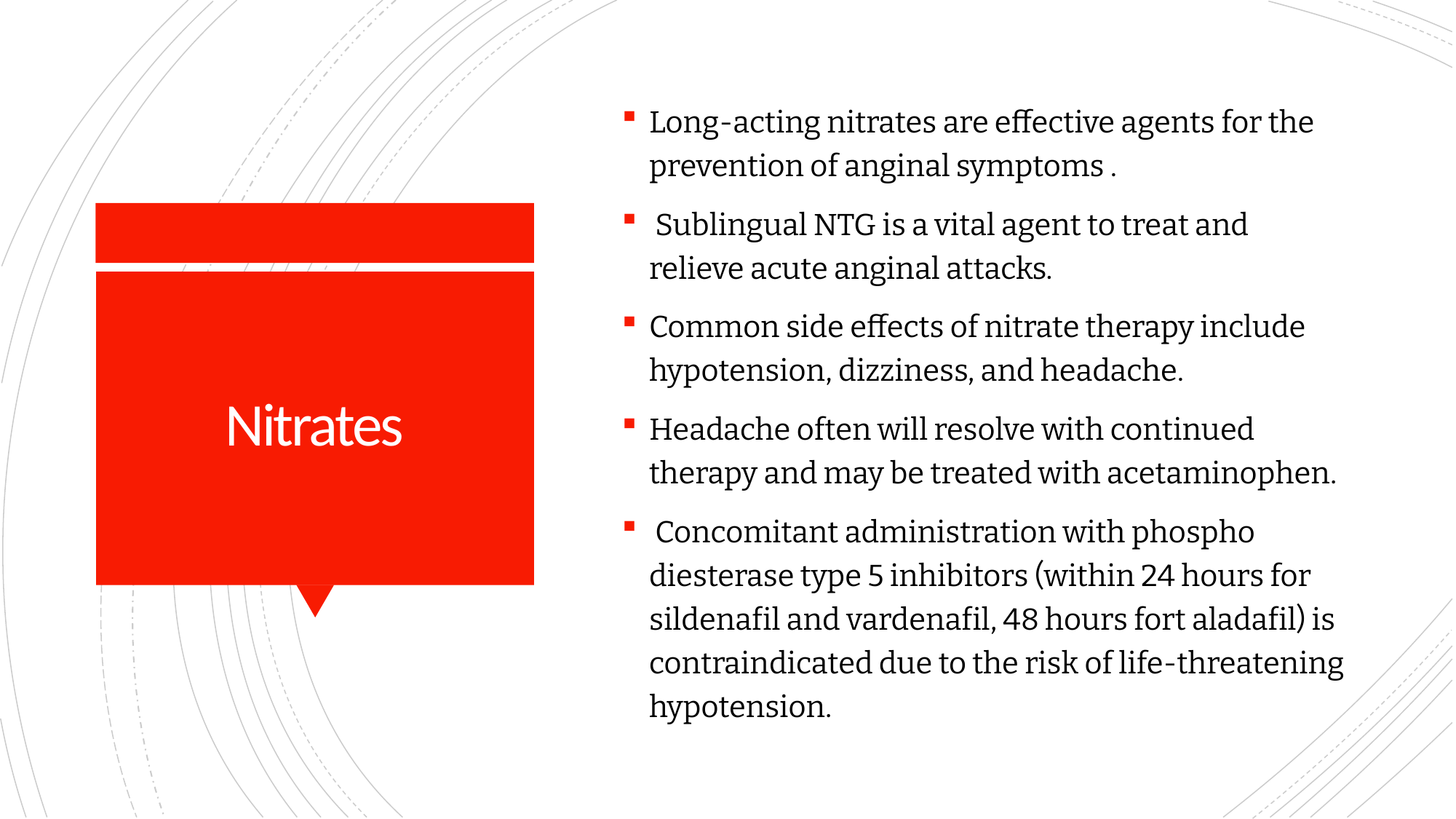

Long-acting nitrates are effective agents for the prevention of anginal symptoms .
 Sublingual NTG is a vital agent to treat and relieve acute anginal attacks.
Common side effects of nitrate therapy include hypotension, dizziness, and headache.
Headache often will resolve with continued therapy and may be treated with acetaminophen.
 Concomitant administration with phospho diesterase type 5 inhibitors (within 24 hours for sildenafil and vardenafil, 48 hours fort aladafil) is contraindicated due to the risk of life-threatening hypotension.
# Nitrates